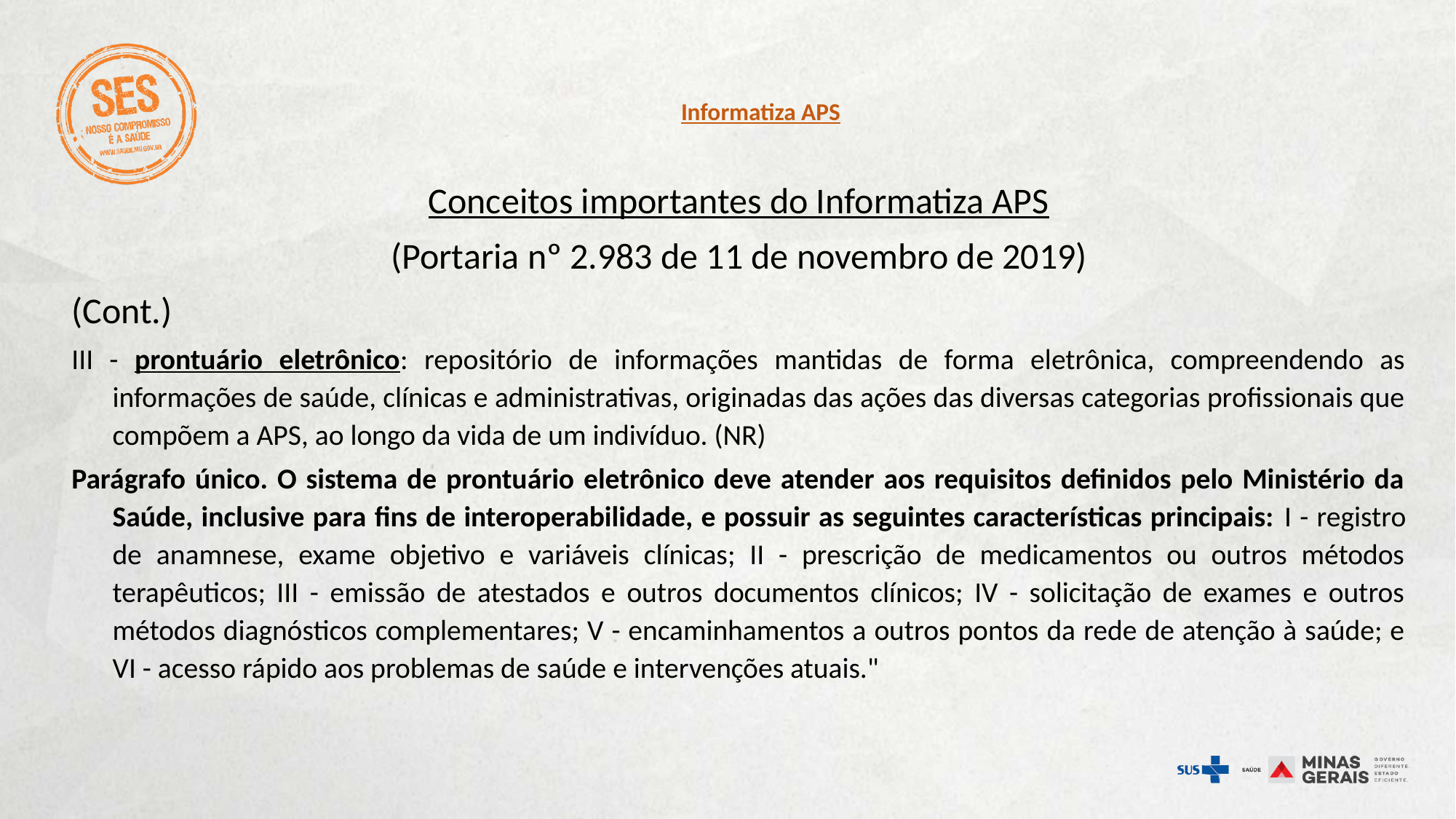

# Informatiza APS
Conceitos importantes do Informatiza APS
(Portaria nº 2.983 de 11 de novembro de 2019)
(Cont.)
III - prontuário eletrônico: repositório de informações mantidas de forma eletrônica, compreendendo as informações de saúde, clínicas e administrativas, originadas das ações das diversas categorias profissionais que compõem a APS, ao longo da vida de um indivíduo. (NR)
Parágrafo único. O sistema de prontuário eletrônico deve atender aos requisitos definidos pelo Ministério da Saúde, inclusive para fins de interoperabilidade, e possuir as seguintes características principais: I - registro de anamnese, exame objetivo e variáveis clínicas; II - prescrição de medicamentos ou outros métodos terapêuticos; III - emissão de atestados e outros documentos clínicos; IV - solicitação de exames e outros métodos diagnósticos complementares; V - encaminhamentos a outros pontos da rede de atenção à saúde; e VI - acesso rápido aos problemas de saúde e intervenções atuais."